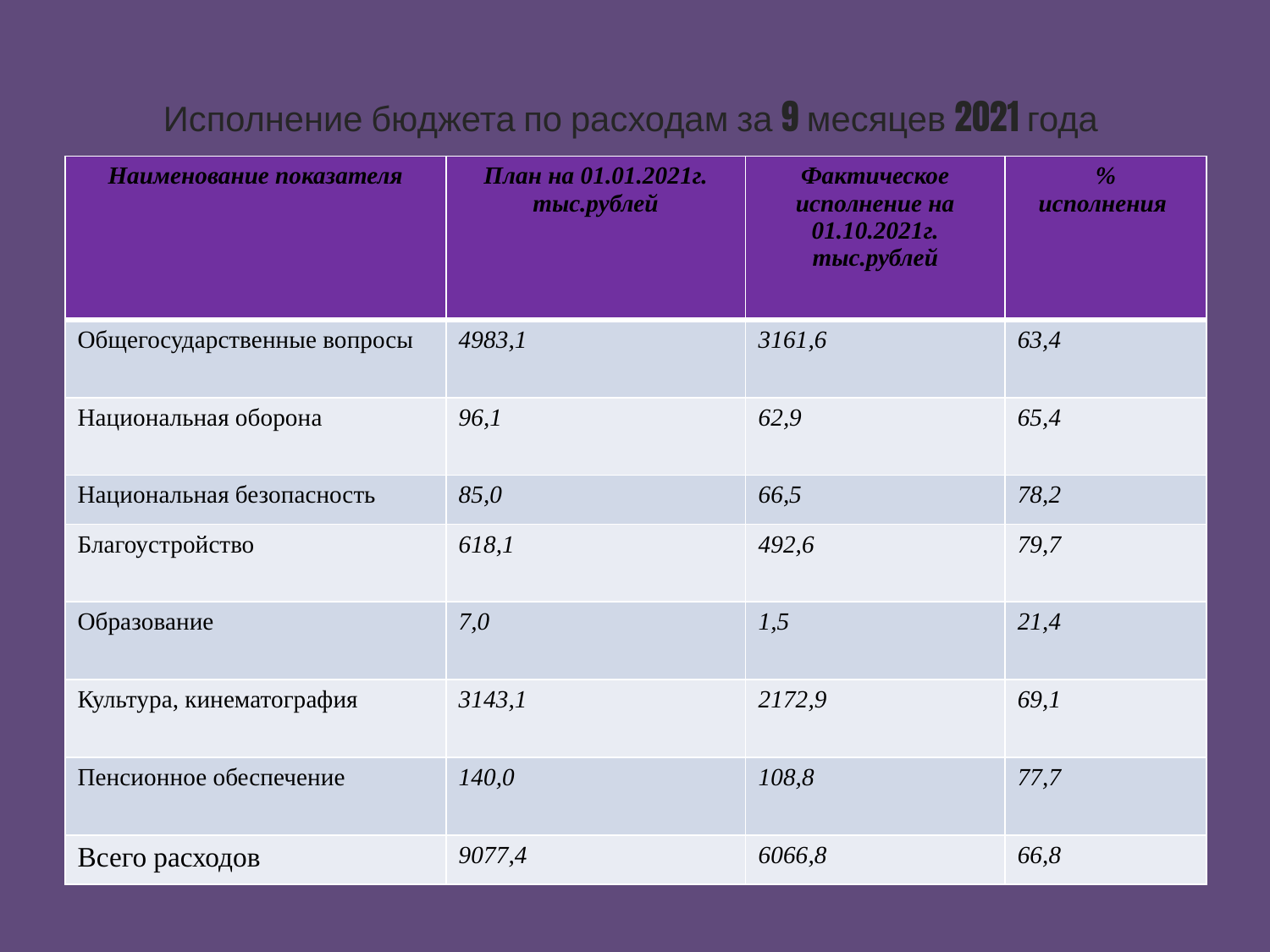

# Исполнение бюджета по расходам за 9 месяцев 2021 года
| Наименование показателя | План на 01.01.2021г. тыс.рублей | Фактическое исполнение на 01.10.2021г. тыс.рублей | % исполнения |
| --- | --- | --- | --- |
| Общегосударственные вопросы | 4983,1 | 3161,6 | 63,4 |
| Национальная оборона | 96,1 | 62,9 | 65,4 |
| Национальная безопасность | 85,0 | 66,5 | 78,2 |
| Благоустройство | 618,1 | 492,6 | 79,7 |
| Образование | 7,0 | 1,5 | 21,4 |
| Культура, кинематография | 3143,1 | 2172,9 | 69,1 |
| Пенсионное обеспечение | 140,0 | 108,8 | 77,7 |
| Всего расходов | 9077,4 | 6066,8 | 66,8 |